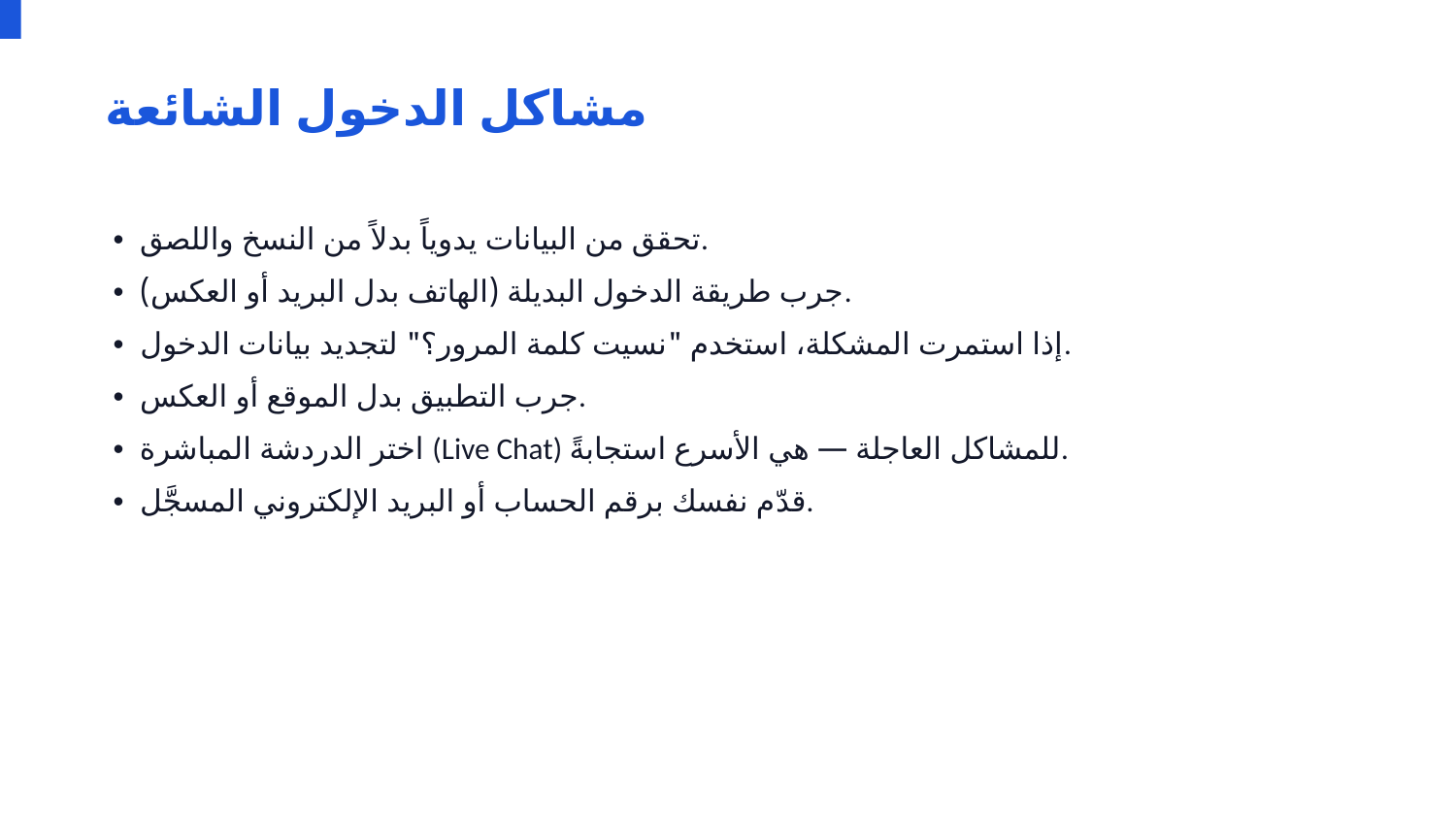

مشاكل الدخول الشائعة
•  تحقق من البيانات يدوياً بدلاً من النسخ واللصق.
•  جرب طريقة الدخول البديلة (الهاتف بدل البريد أو العكس).
•  إذا استمرت المشكلة، استخدم "نسيت كلمة المرور؟" لتجديد بيانات الدخول.
•  جرب التطبيق بدل الموقع أو العكس.
•  اختر الدردشة المباشرة (Live Chat) للمشاكل العاجلة — هي الأسرع استجابةً.
•  قدّم نفسك برقم الحساب أو البريد الإلكتروني المسجَّل.